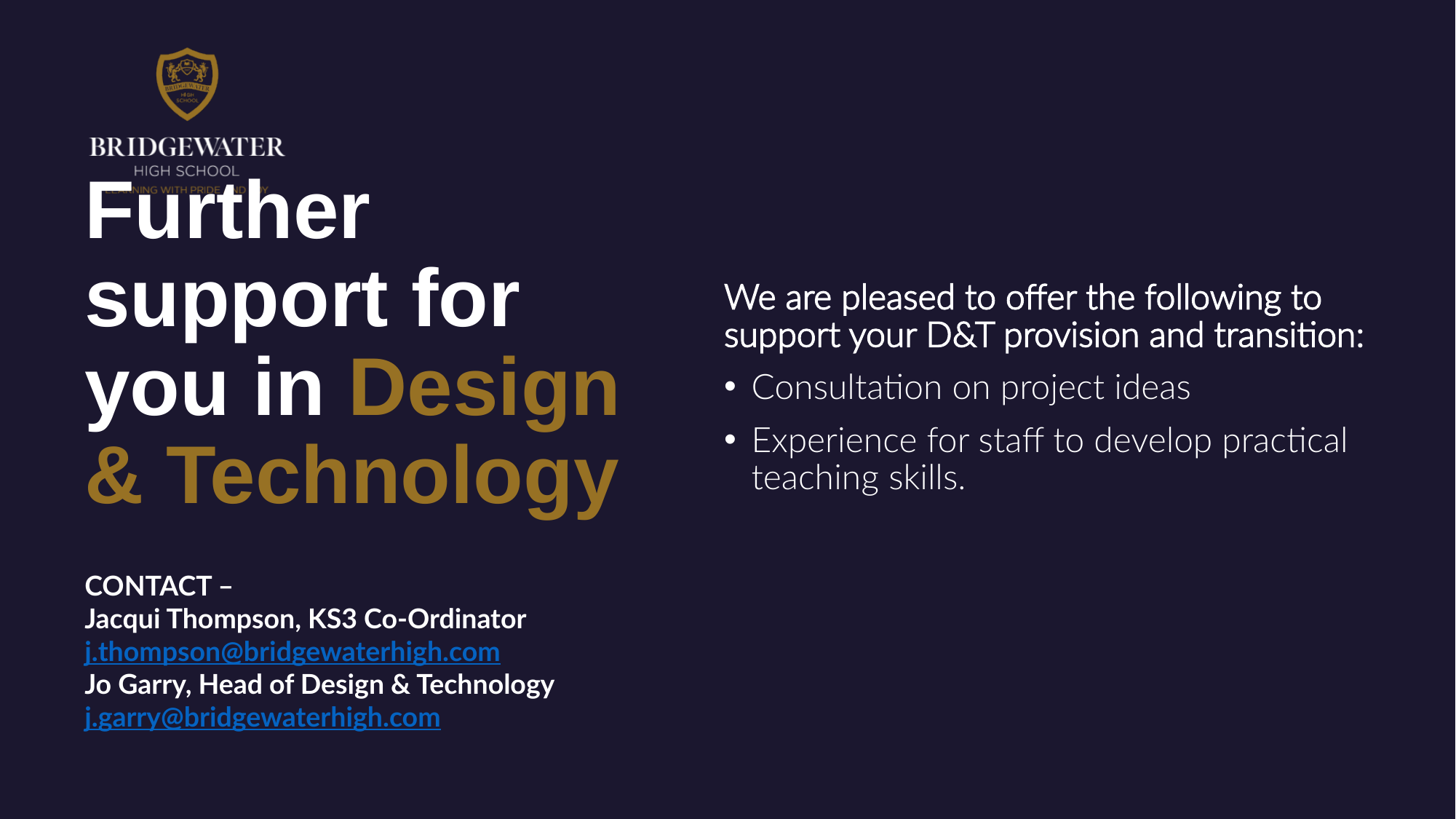

We are pleased to offer the following to support your D&T provision and transition:
Consultation on project ideas
Experience for staff to develop practical teaching skills.

# Further support for you in Design & Technology
CONTACT –
Jacqui Thompson, KS3 Co-Ordinator
j.thompson@bridgewaterhigh.com
Jo Garry, Head of Design & Technology
j.garry@bridgewaterhigh.com